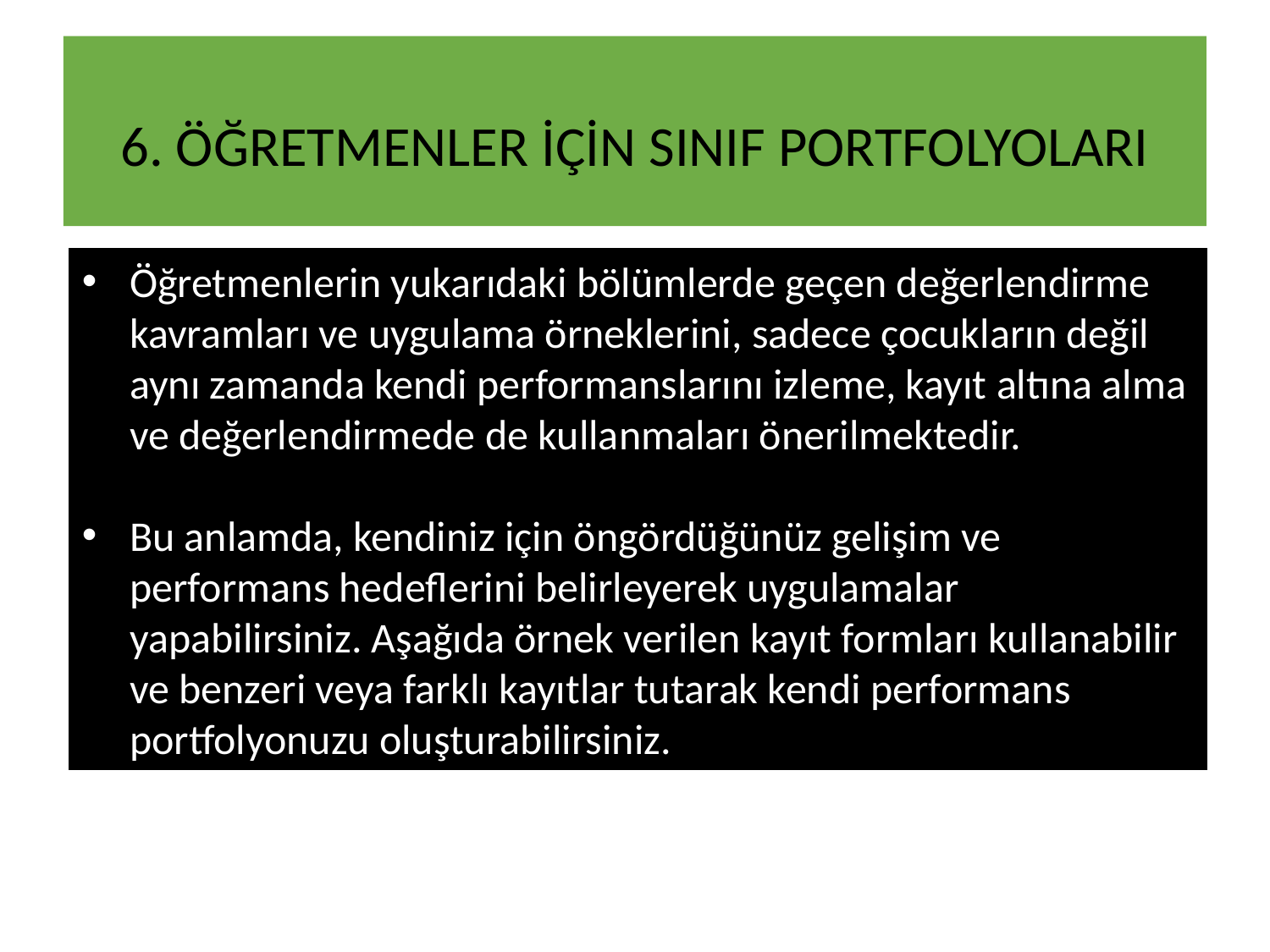

6. Öğretmenler için sınıf Portfolyoları
Öğretmenlerin yukarıdaki bölümlerde geçen değerlendirme kavramları ve uygulama örneklerini, sadece çocukların değil aynı zamanda kendi performanslarını izleme, kayıt altına alma ve değerlendirmede de kullanmaları önerilmektedir.

Bu anlamda, kendiniz için öngördüğünüz gelişim ve performans hedeflerini belirleyerek uygulamalar yapabilirsiniz. Aşağıda örnek verilen kayıt formları kullanabilir ve benzeri veya farklı kayıtlar tutarak kendi performans portfolyonuzu oluşturabilirsiniz.